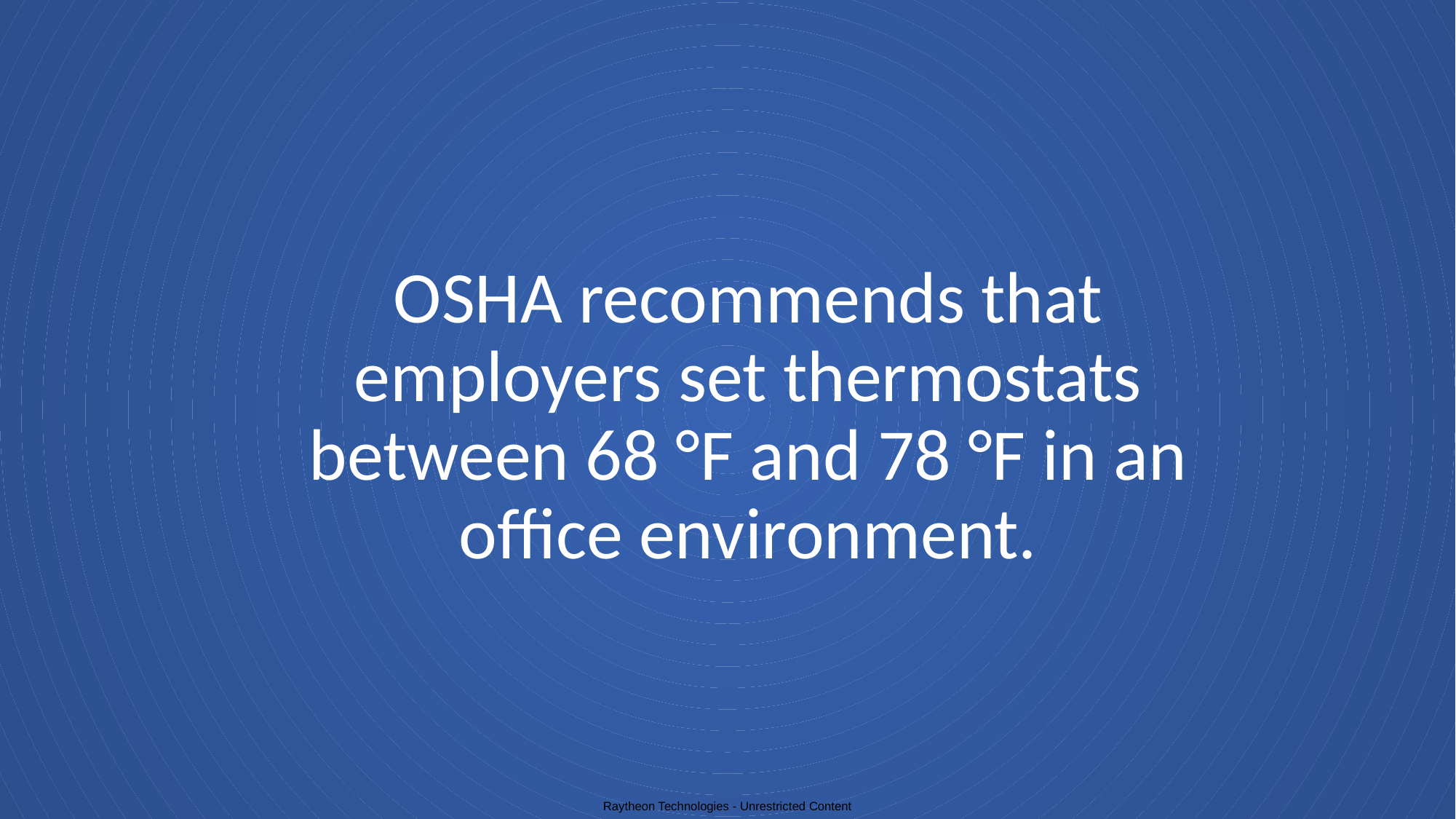

# OSHA recommends that employers set thermostats between 68 °F and 78 °F in an office environment.
Raytheon Technologies - Unrestricted Content